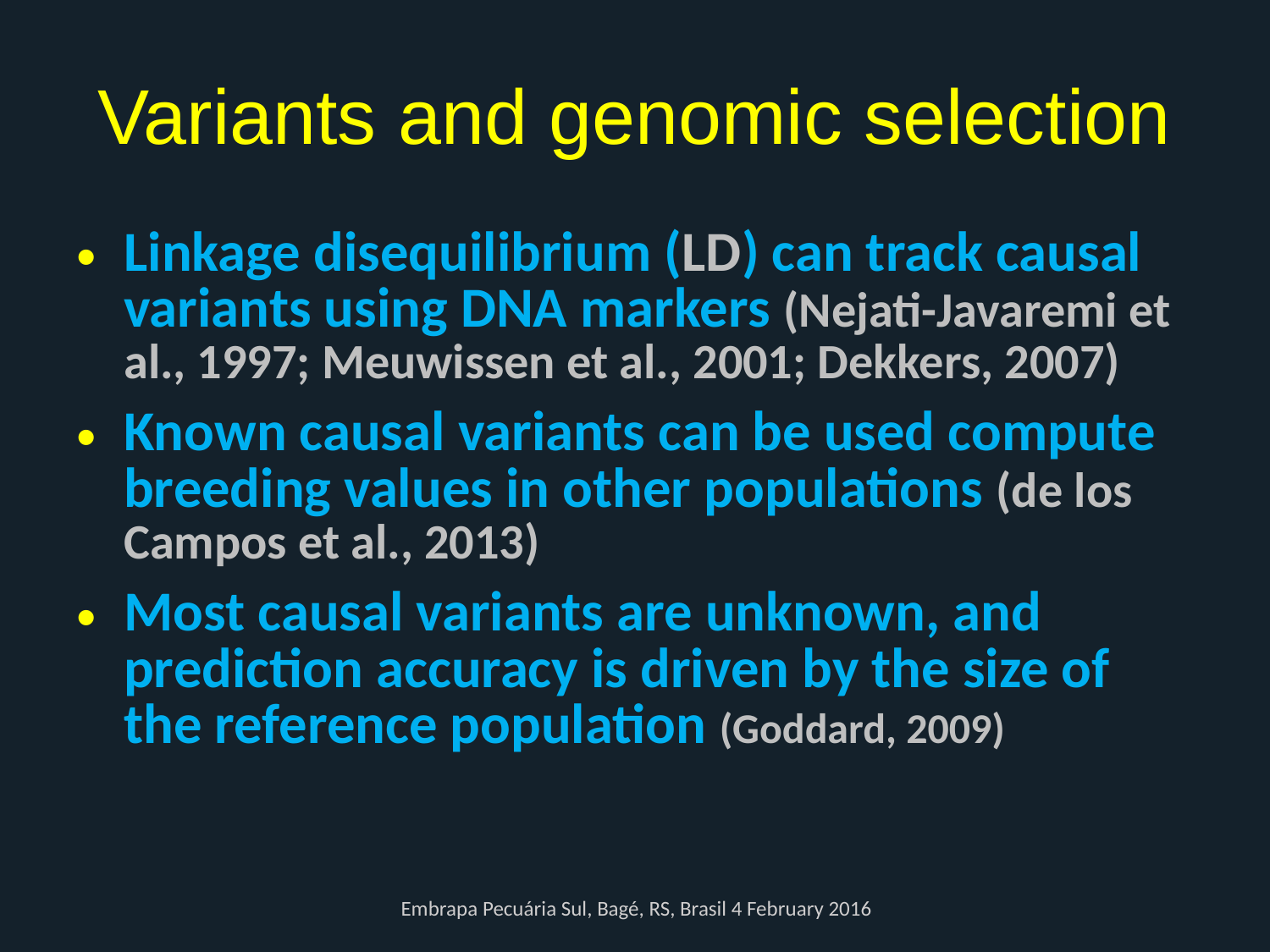

# Variants and genomic selection
Linkage disequilibrium (LD) can track causal variants using DNA markers (Nejati-Javaremi et al., 1997; Meuwissen et al., 2001; Dekkers, 2007)
Known causal variants can be used compute breeding values in other populations (de los Campos et al., 2013)
Most causal variants are unknown, and prediction accuracy is driven by the size of the reference population (Goddard, 2009)
Embrapa Pecuária Sul, Bagé, RS, Brasil 4 February 2016